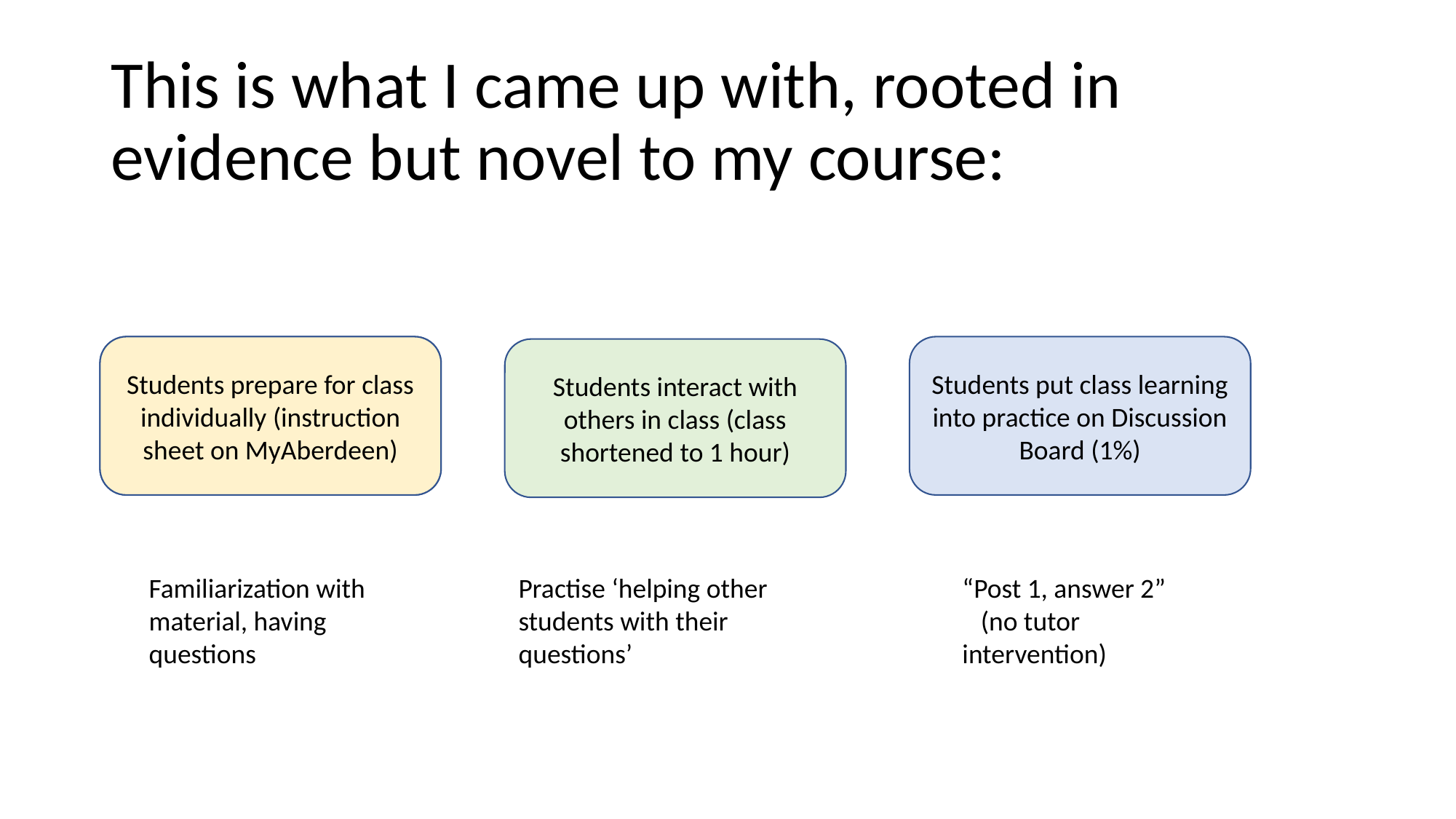

# This is what I came up with, rooted in evidence but novel to my course:
Students prepare for class individually (instruction sheet on MyAberdeen)
Students put class learning into practice on Discussion Board (1%)
Students prepare for class individually (instruction sheet on MyAberdeen)
Students interact with others in class (class shortened to 1 hour)
Familiarization with material, having questions
Practise ‘helping other students with their questions’
“Post 1, answer 2”             (no tutor intervention)